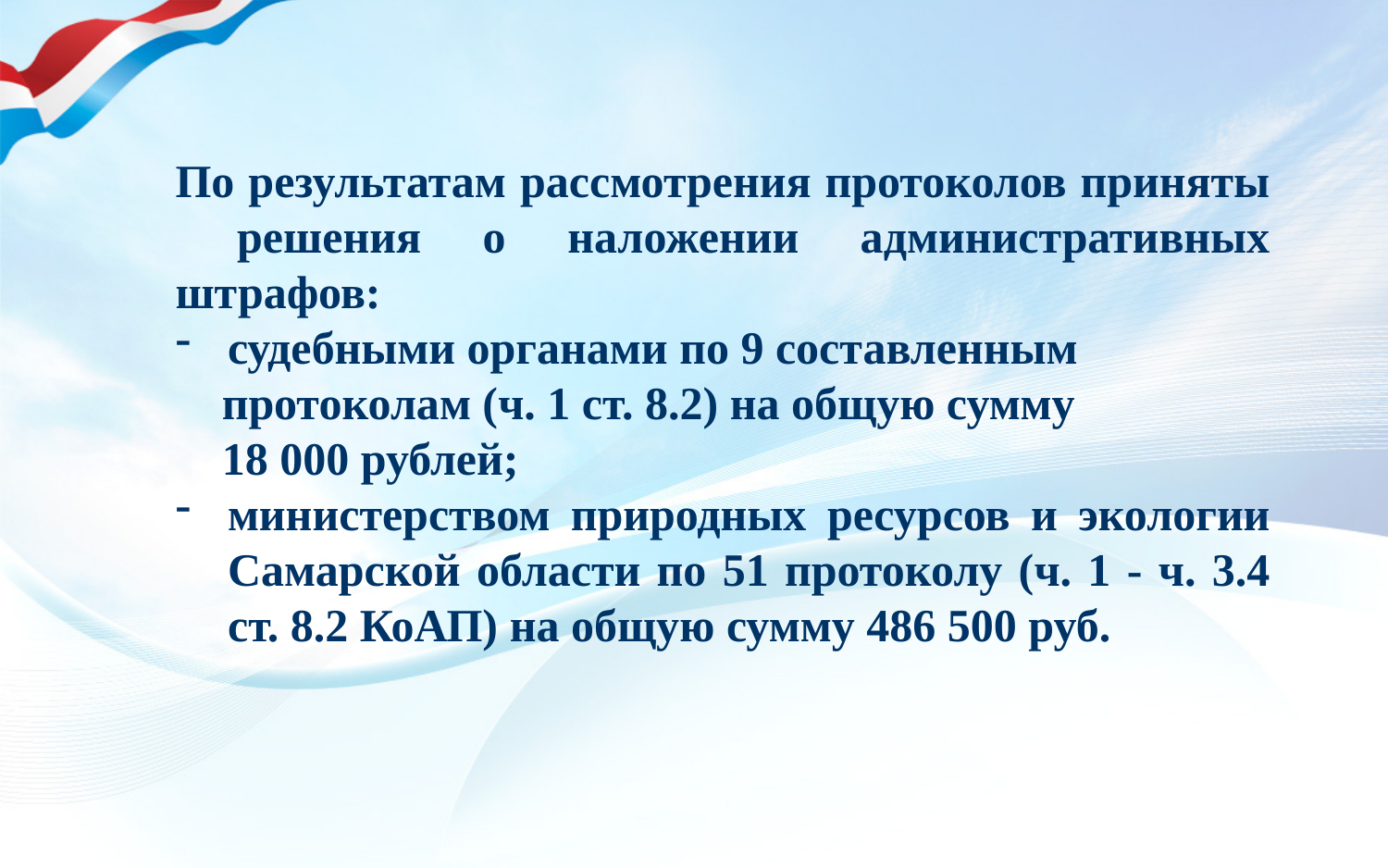

По результатам рассмотрения протоколов приняты  решения о наложении административных штрафов:
судебными органами по 9 составленным
    протоколам (ч. 1 ст. 8.2) на общую сумму
    18 000 рублей;
министерством природных ресурсов и экологии Самарской области по 51 протоколу (ч. 1 - ч. 3.4 ст. 8.2 КоАП) на общую сумму 486 500 руб.